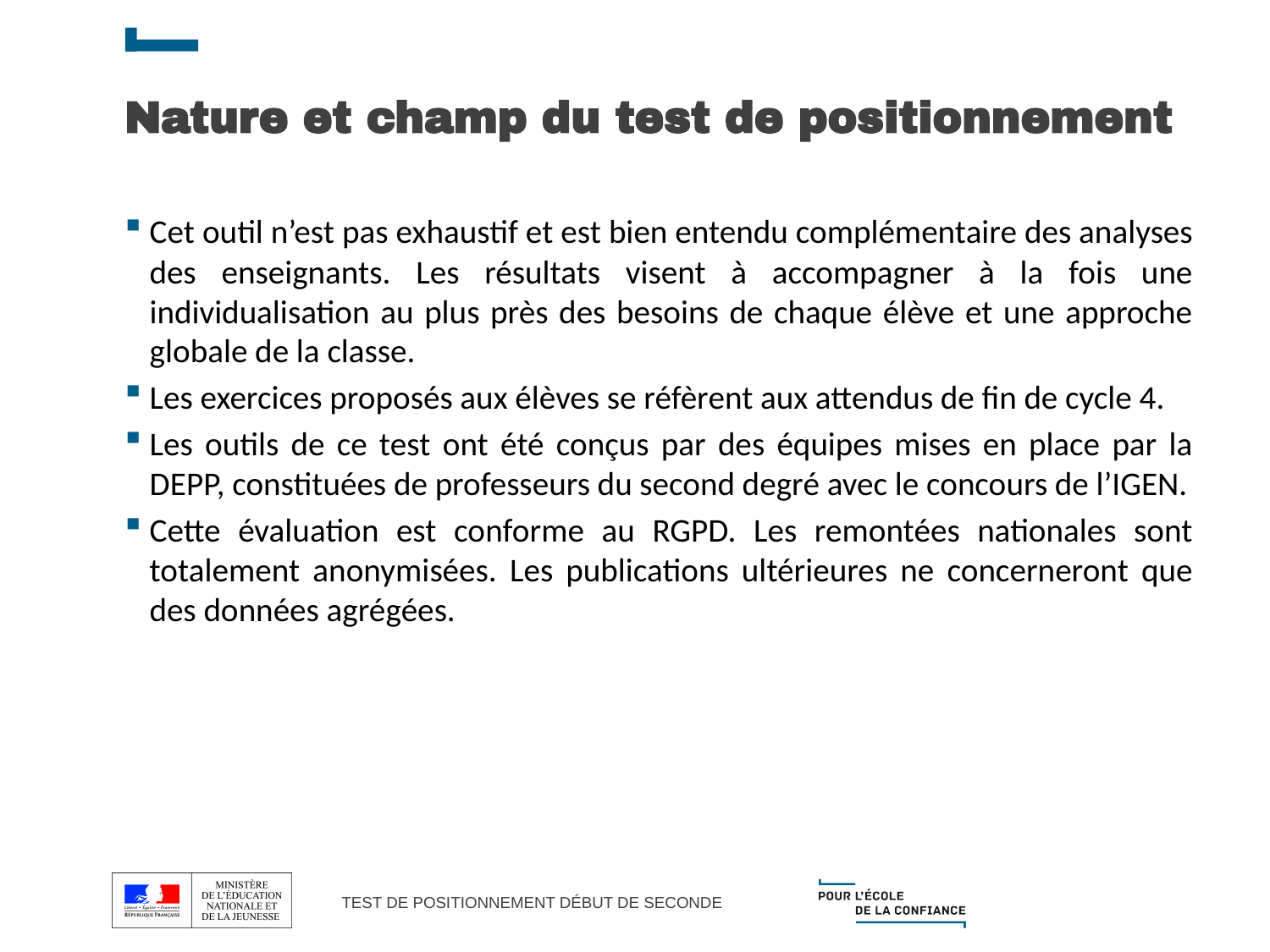

# Nature et champ du test de positionnement

Cet outil n’est pas exhaustif et est bien entendu complémentaire des analyses des enseignants. Les résultats visent à accompagner à la fois une individualisation au plus près des besoins de chaque élève et une approche globale de la classe.
Les exercices proposés aux élèves se réfèrent aux attendus de fin de cycle 4.
Les outils de ce test ont été conçus par des équipes mises en place par la DEPP, constituées de professeurs du second degré avec le concours de l’IGEN.
Cette évaluation est conforme au RGPD. Les remontées nationales sont totalement anonymisées. Les publications ultérieures ne concerneront que des données agrégées.